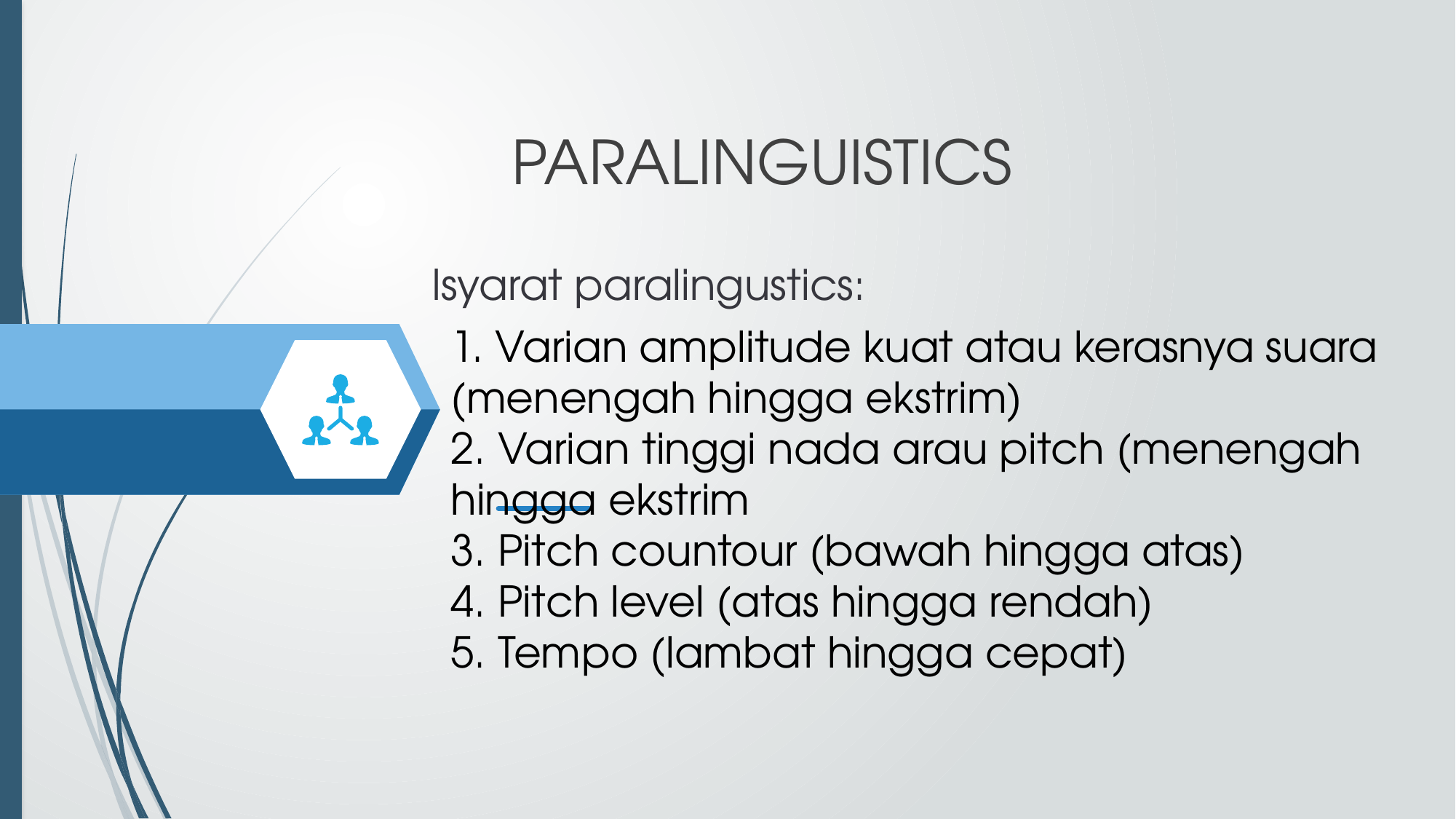

PARALINGUISTICS
Isyarat paralingustics:
1. Varian amplitude kuat atau kerasnya suara (menengah hingga ekstrim)
2. Varian tinggi nada arau pitch (menengah hingga ekstrim
3. Pitch countour (bawah hingga atas)
4. Pitch level (atas hingga rendah)
5. Tempo (lambat hingga cepat)